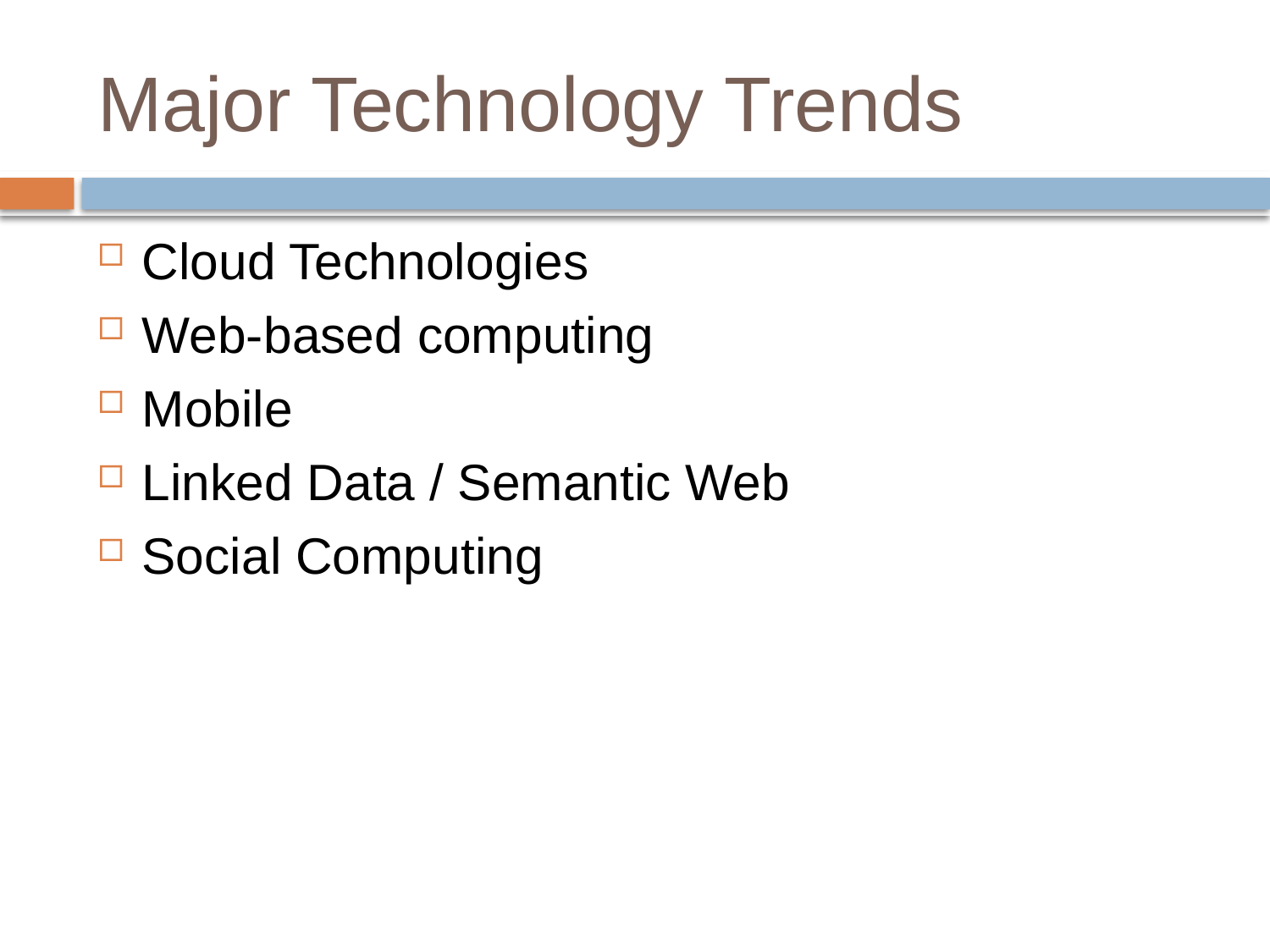

# Major Technology Trends
Cloud Technologies
Web-based computing
Mobile
Linked Data / Semantic Web
Social Computing